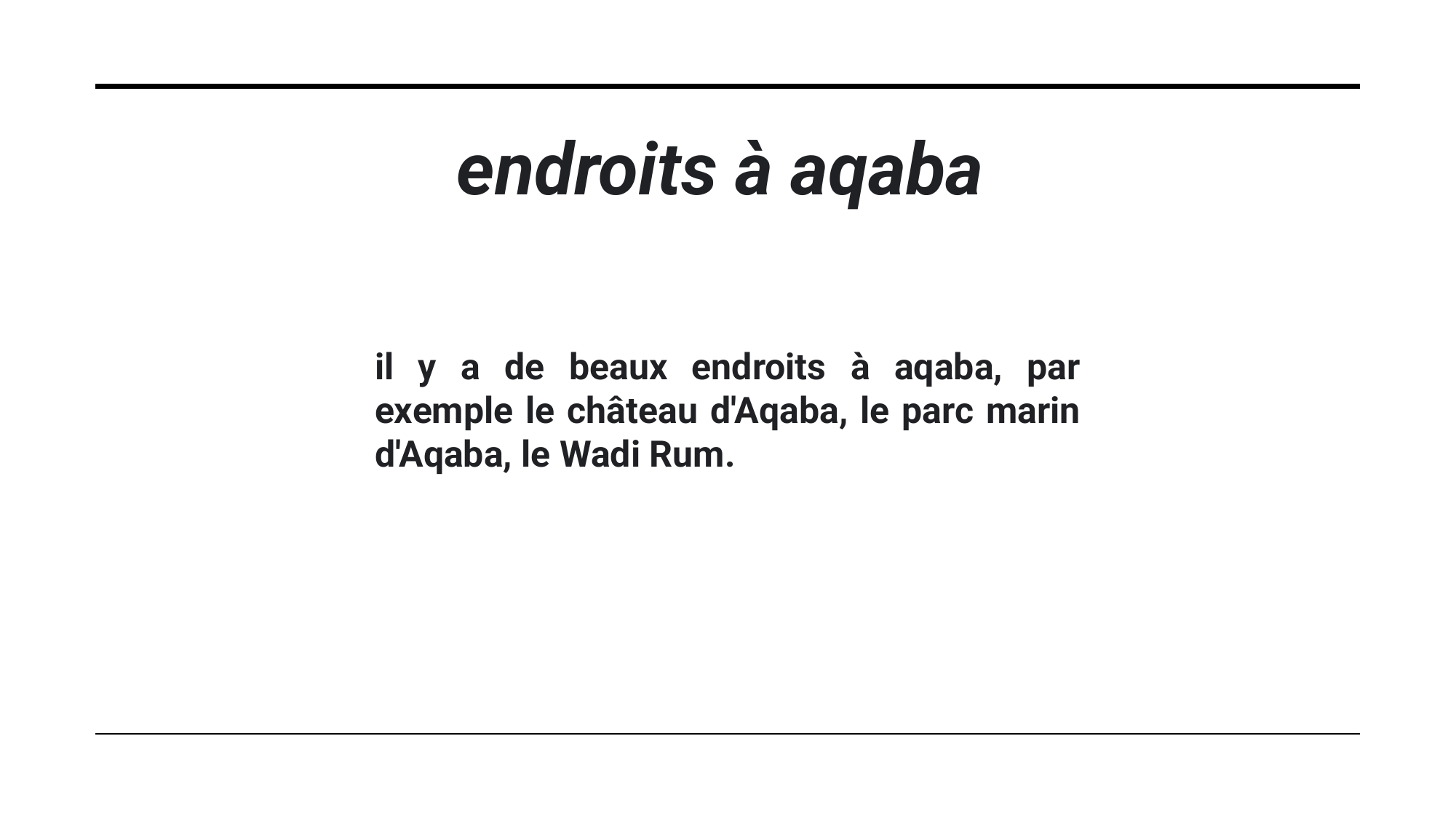

endroits à aqaba
il y a de beaux endroits à aqaba, par exemple le château d'Aqaba, le parc marin d'Aqaba, le Wadi Rum.